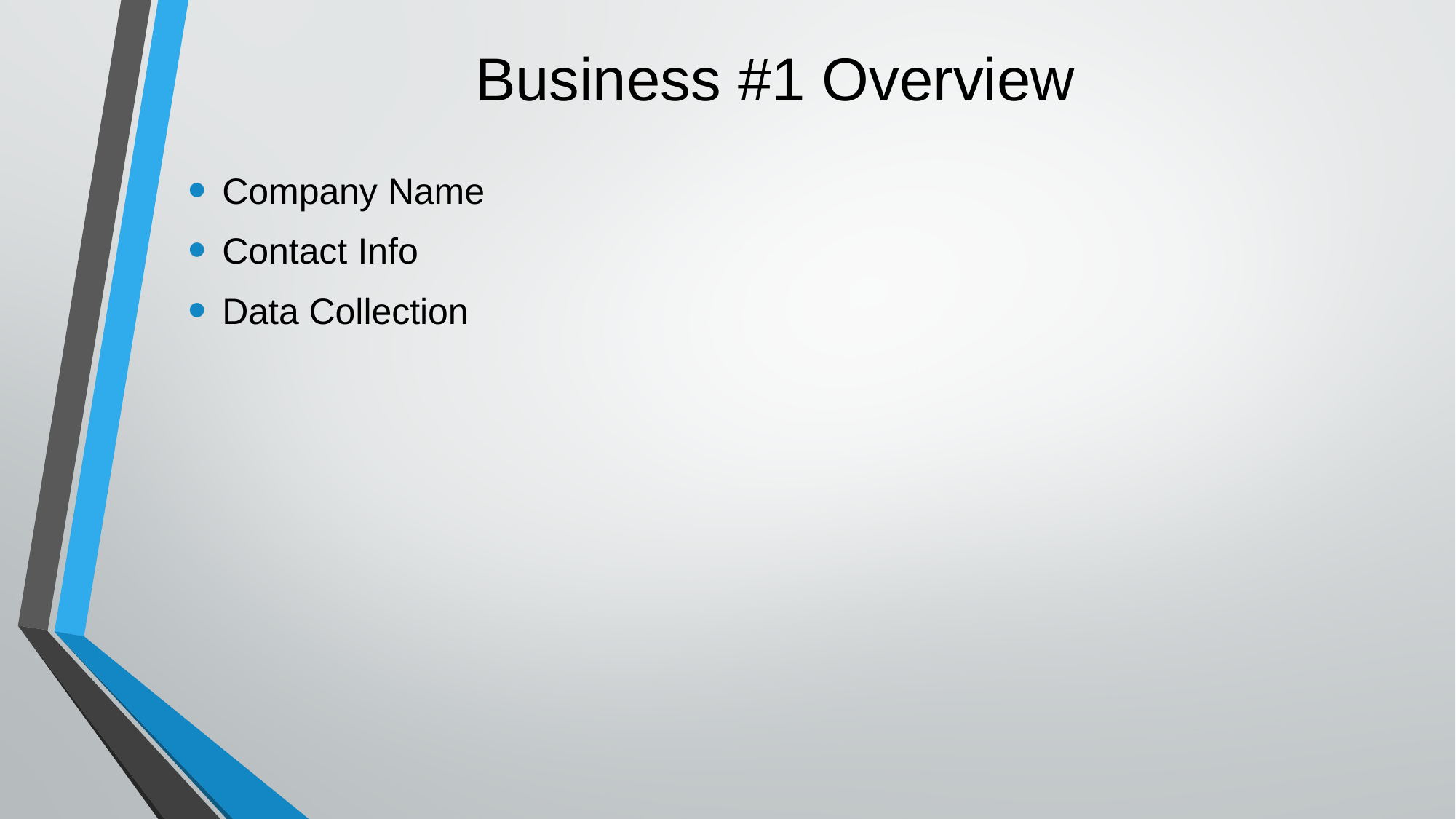

# Business #1 Overview
Company Name
Contact Info
Data Collection